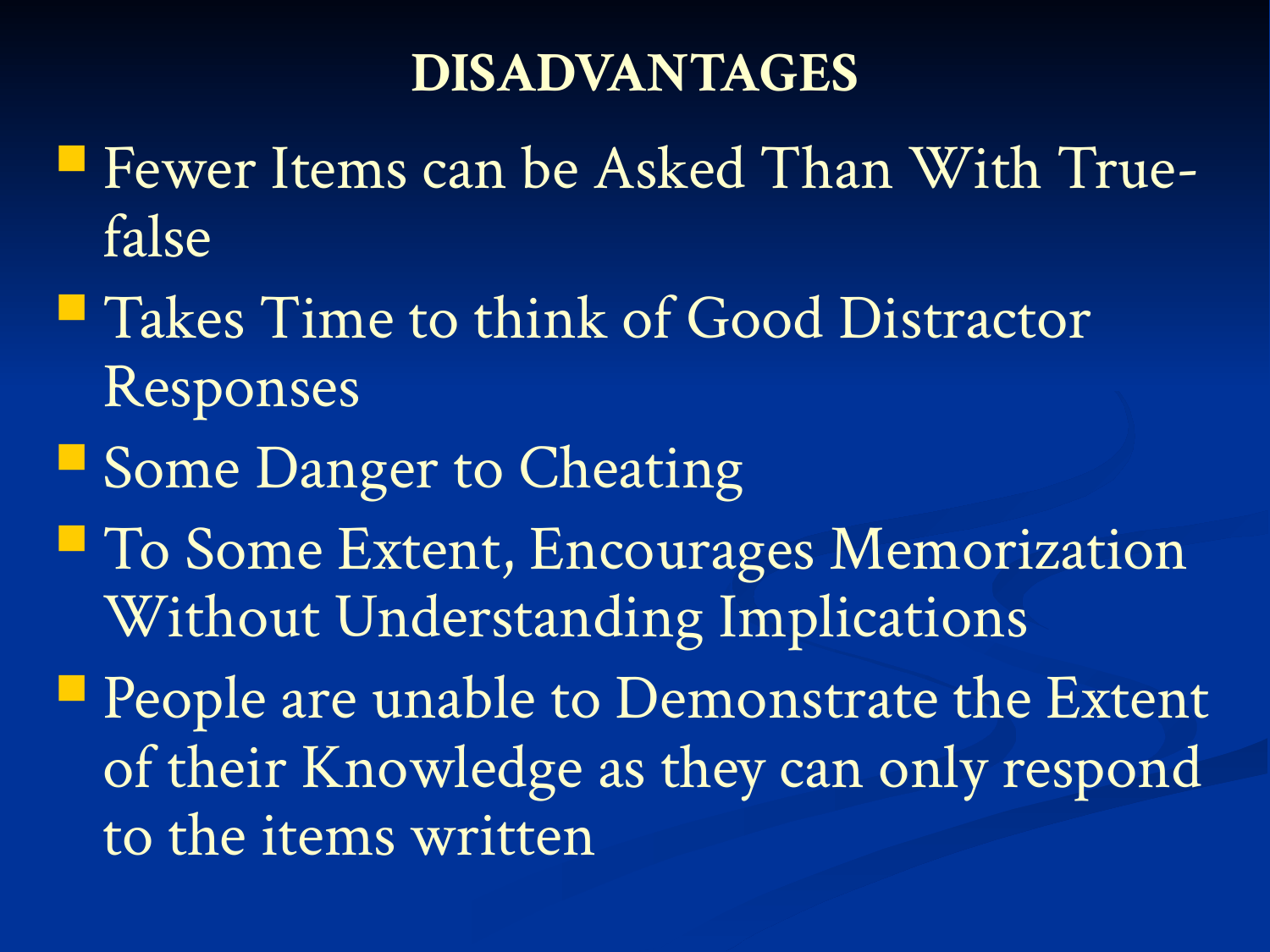

# DISADVANTAGES
Fewer Items can be Asked Than With True-false
Takes Time to think of Good Distractor Responses
Some Danger to Cheating
To Some Extent, Encourages Memorization Without Understanding Implications
People are unable to Demonstrate the Extent of their Knowledge as they can only respond to the items written